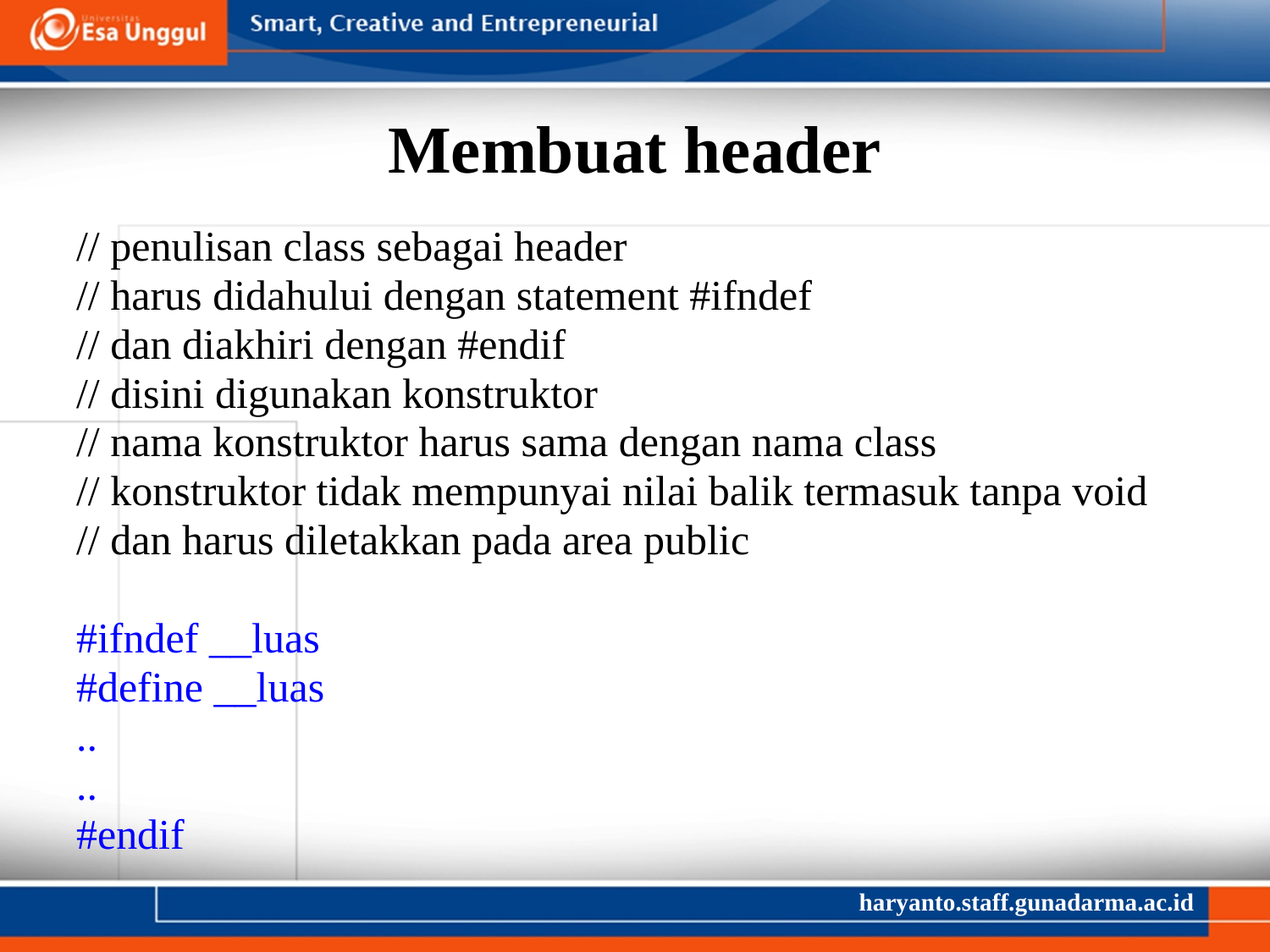

# Membuat header
// penulisan class sebagai header
// harus didahului dengan statement #ifndef
// dan diakhiri dengan #endif
// disini digunakan konstruktor
// nama konstruktor harus sama dengan nama class
// konstruktor tidak mempunyai nilai balik termasuk tanpa void
// dan harus diletakkan pada area public

#ifndef __luas
#define __luas
..
..
#endif
haryanto.staff.gunadarma.ac.id